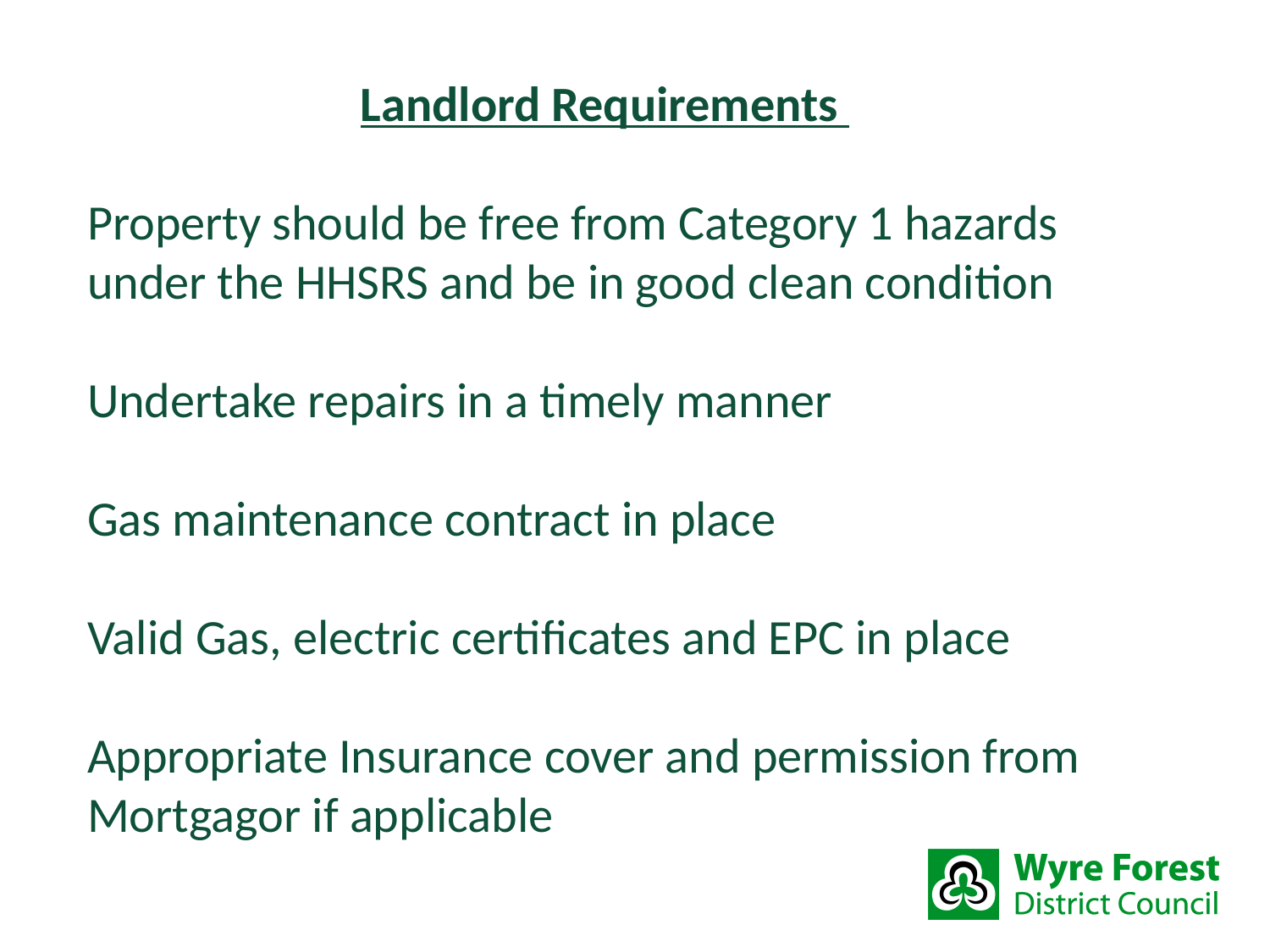

Landlord Requirements

Property should be free from Category 1 hazards  under the HHSRS and be in good clean condition

Undertake repairs in a timely manner
Gas maintenance contract in place
Valid Gas, electric certificates and EPC in place

Appropriate Insurance cover and permission from Mortgagor if applicable